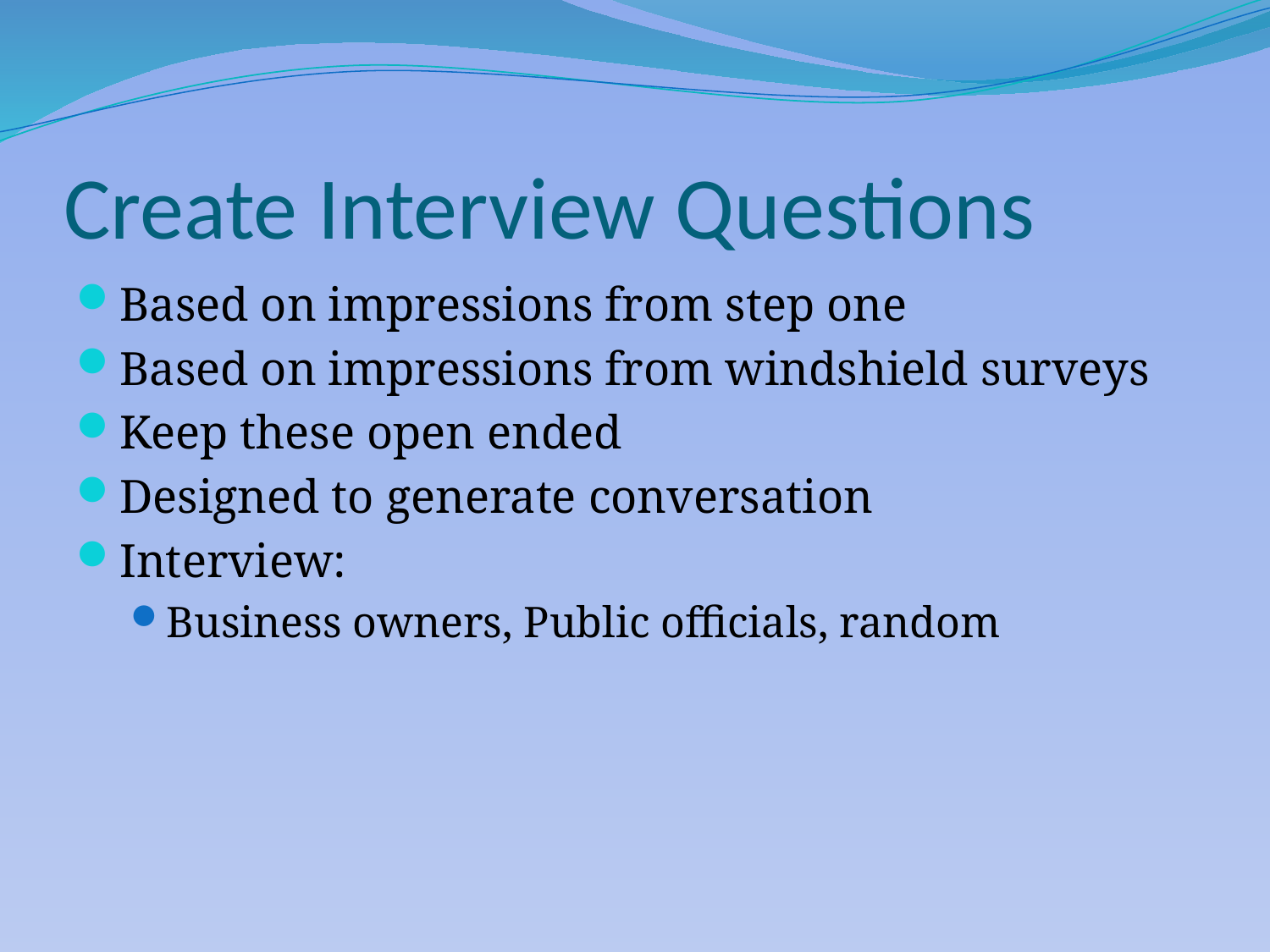

# Create Interview Questions
Based on impressions from step one
Based on impressions from windshield surveys
Keep these open ended
Designed to generate conversation
Interview:
Business owners, Public officials, random